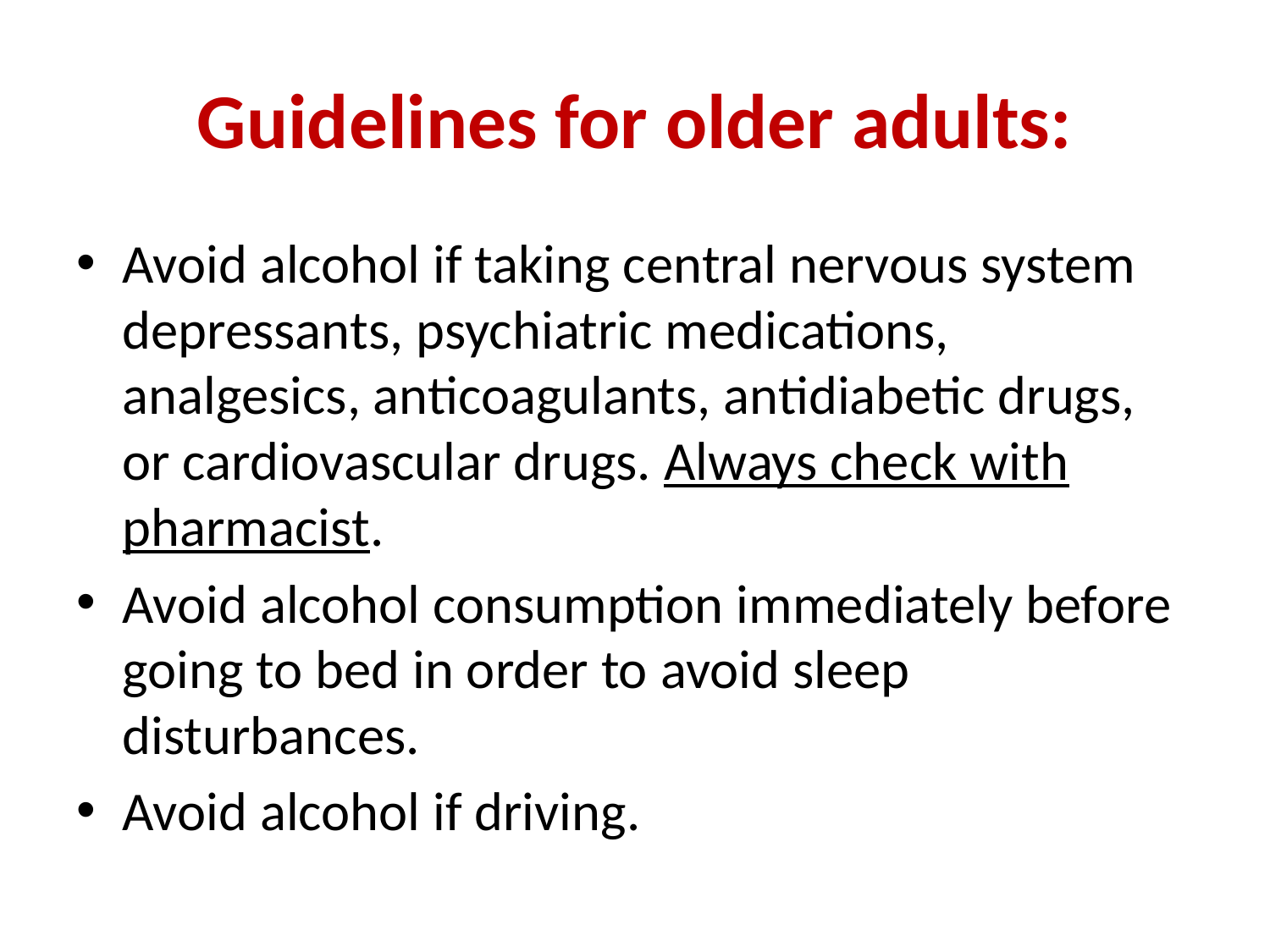

# Guidelines for older adults:
Avoid alcohol if taking central nervous system depressants, psychiatric medications, analgesics, anticoagulants, antidiabetic drugs, or cardiovascular drugs. Always check with pharmacist.
Avoid alcohol consumption immediately before going to bed in order to avoid sleep disturbances.
Avoid alcohol if driving.